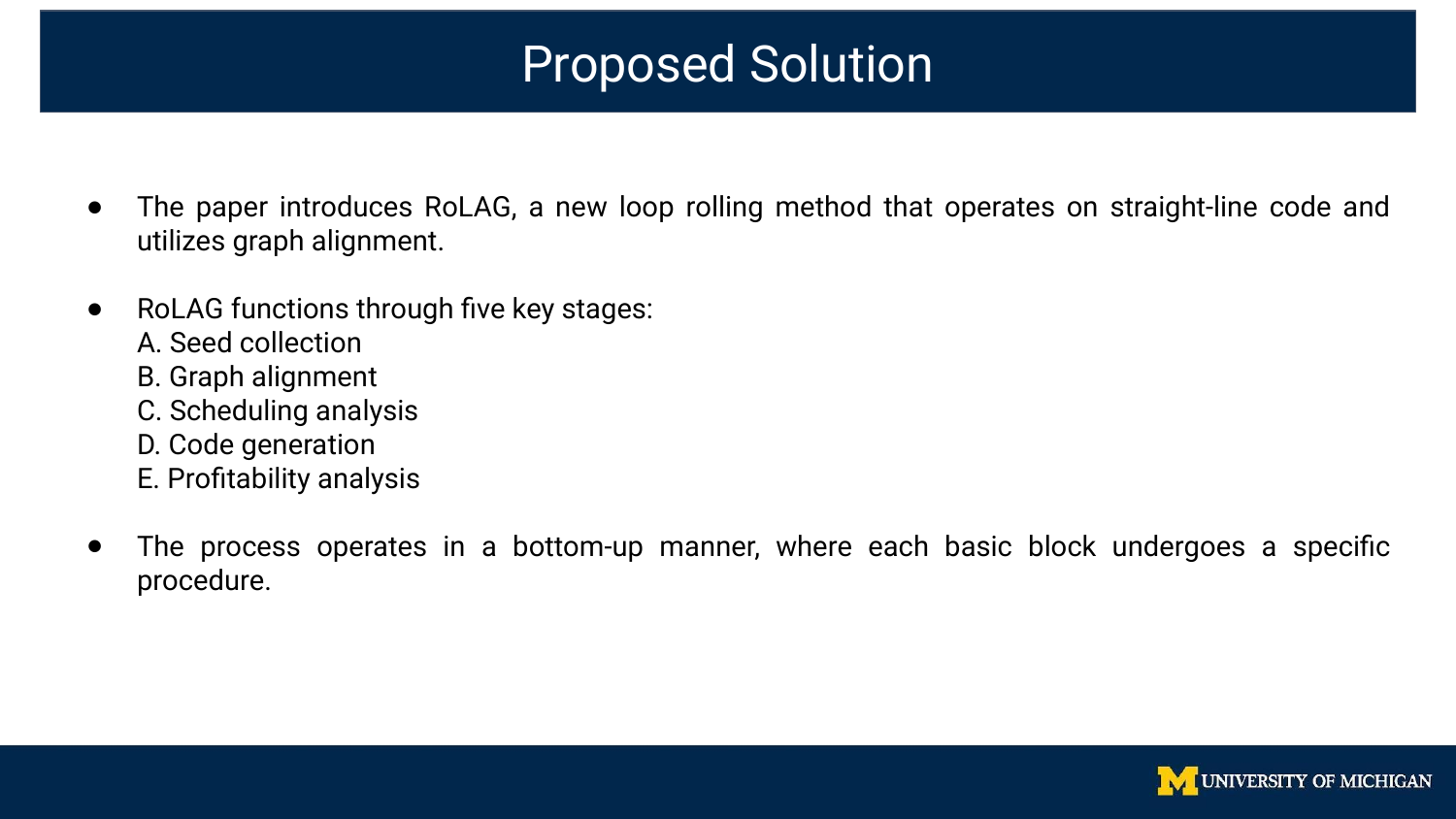

Proposed Solution
The paper introduces RoLAG, a new loop rolling method that operates on straight-line code and utilizes graph alignment.

RoLAG functions through five key stages:
A. Seed collection
B. Graph alignment
C. Scheduling analysis
D. Code generation
E. Profitability analysis

The process operates in a bottom-up manner, where each basic block undergoes a specific procedure.